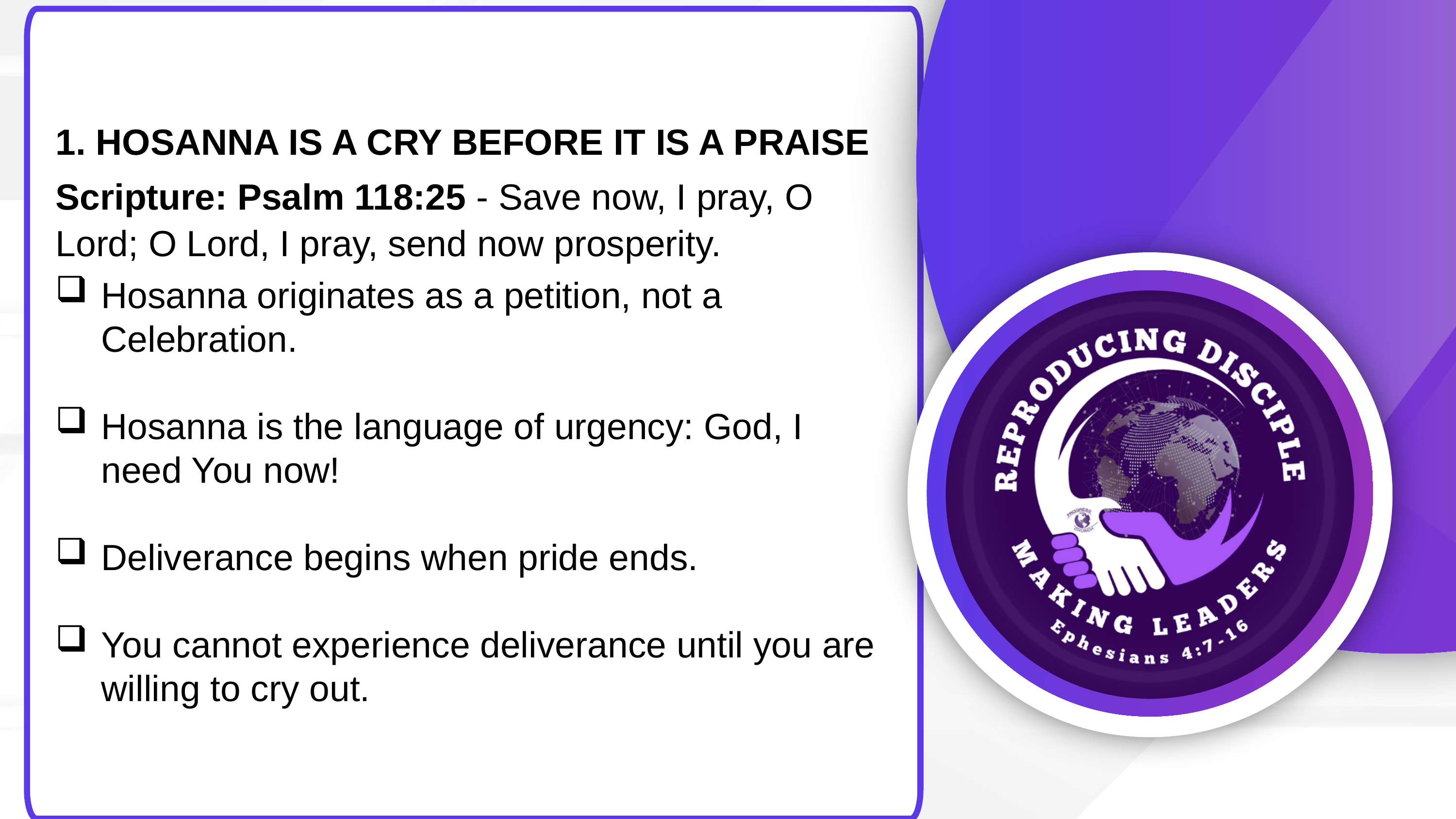

1. HOSANNA IS A CRY BEFORE IT IS A PRAISE
Scripture: Psalm 118:25 - Save now, I pray, O Lord; O Lord, I pray, send now prosperity.
Hosanna originates as a petition, not a Celebration.

Hosanna is the language of urgency: God, I need You now!

Deliverance begins when pride ends.

You cannot experience deliverance until you are willing to cry out.